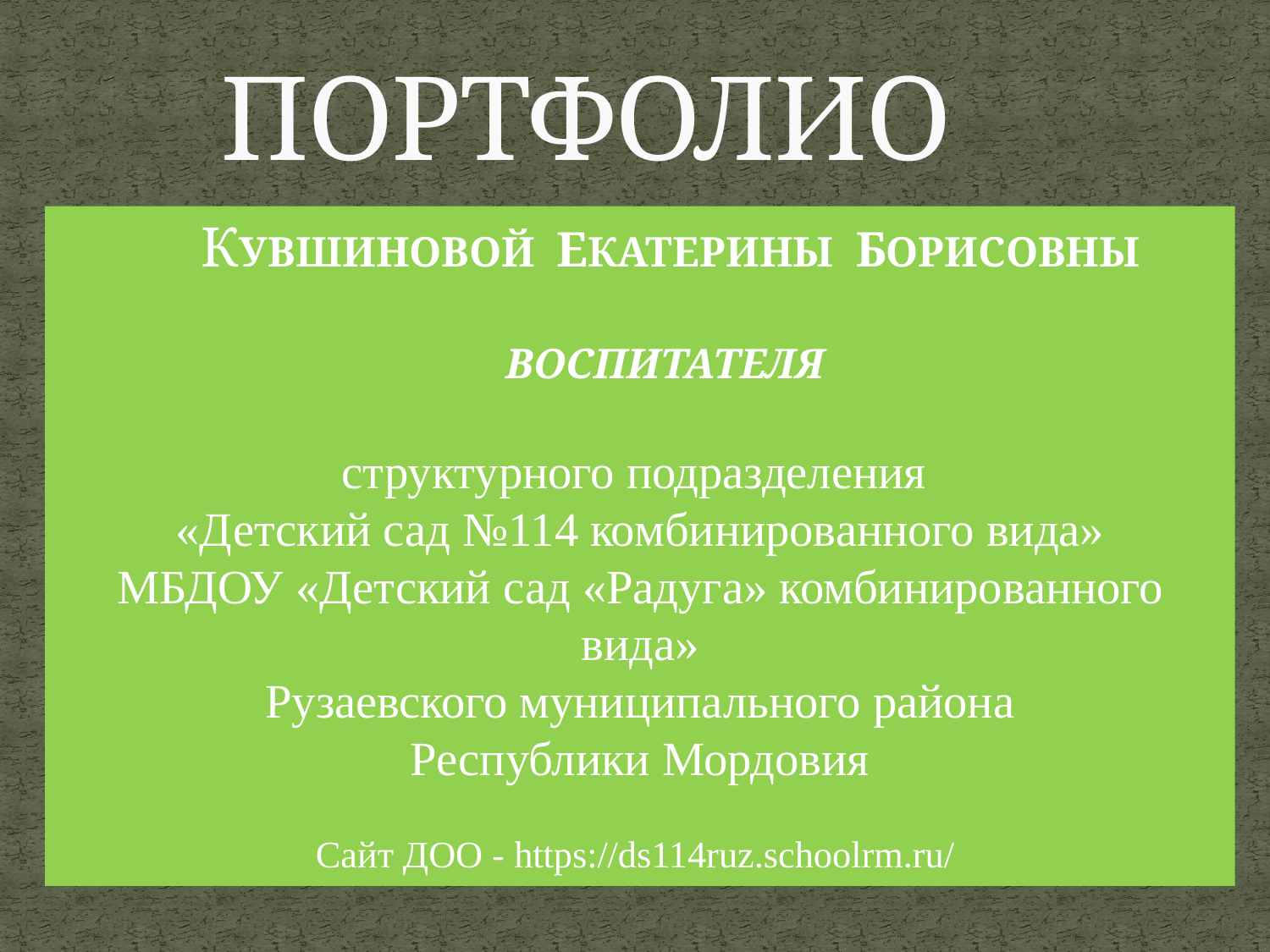

# ПОРТФОЛИО
КУВШИНОВОЙ  ЕКАТЕРИНЫ  БОРИСОВНЫ

ВОСПИТАТЕЛЯ

структурного подразделения
«Детский сад №114 комбинированного вида»
МБДОУ «Детский сад «Радуга» комбинированного вида»
Рузаевского муниципального района
Республики Мордовия

Сайт ДОО - https://ds114ruz.schoolrm.ru/